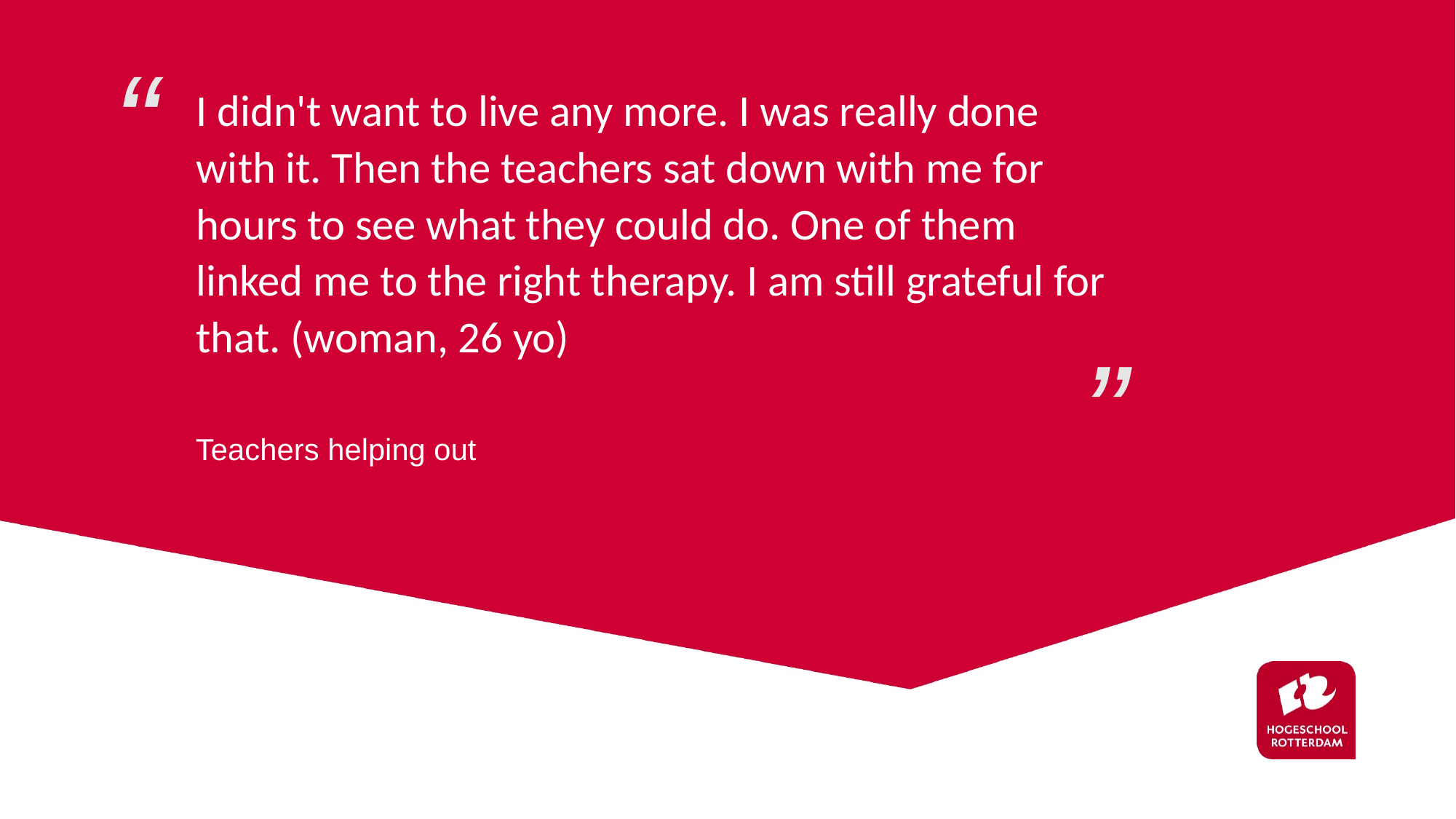

I didn't want to live any more. I was really done with it. Then the teachers sat down with me for hours to see what they could do. One of them linked me to the right therapy. I am still grateful for that. (woman, 26 yo)

Teachers helping out